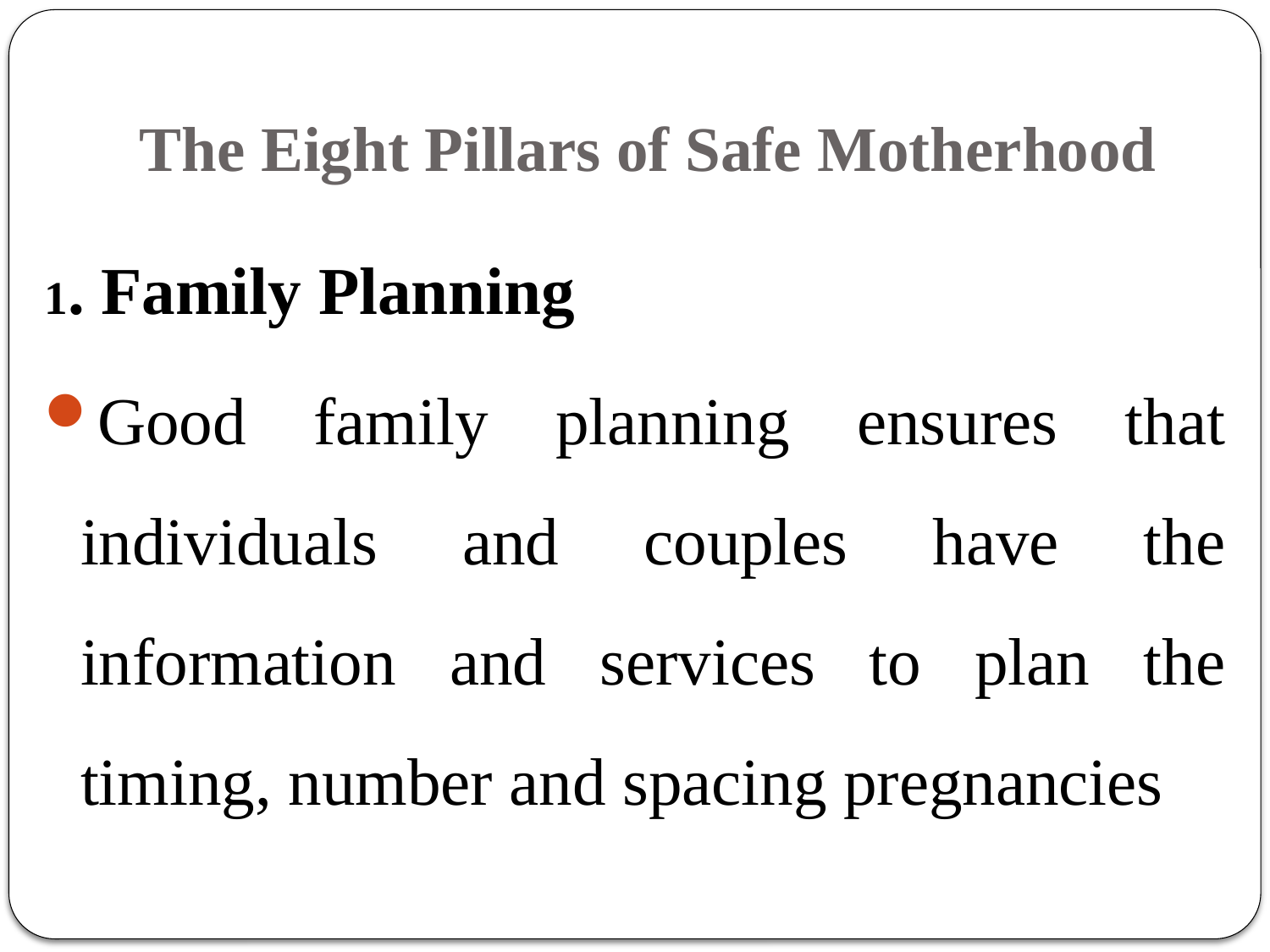

# The Eight Pillars of Safe Motherhood
1. Family Planning
Good family planning ensures that individuals and couples have the information and services to plan the timing, number and spacing pregnancies